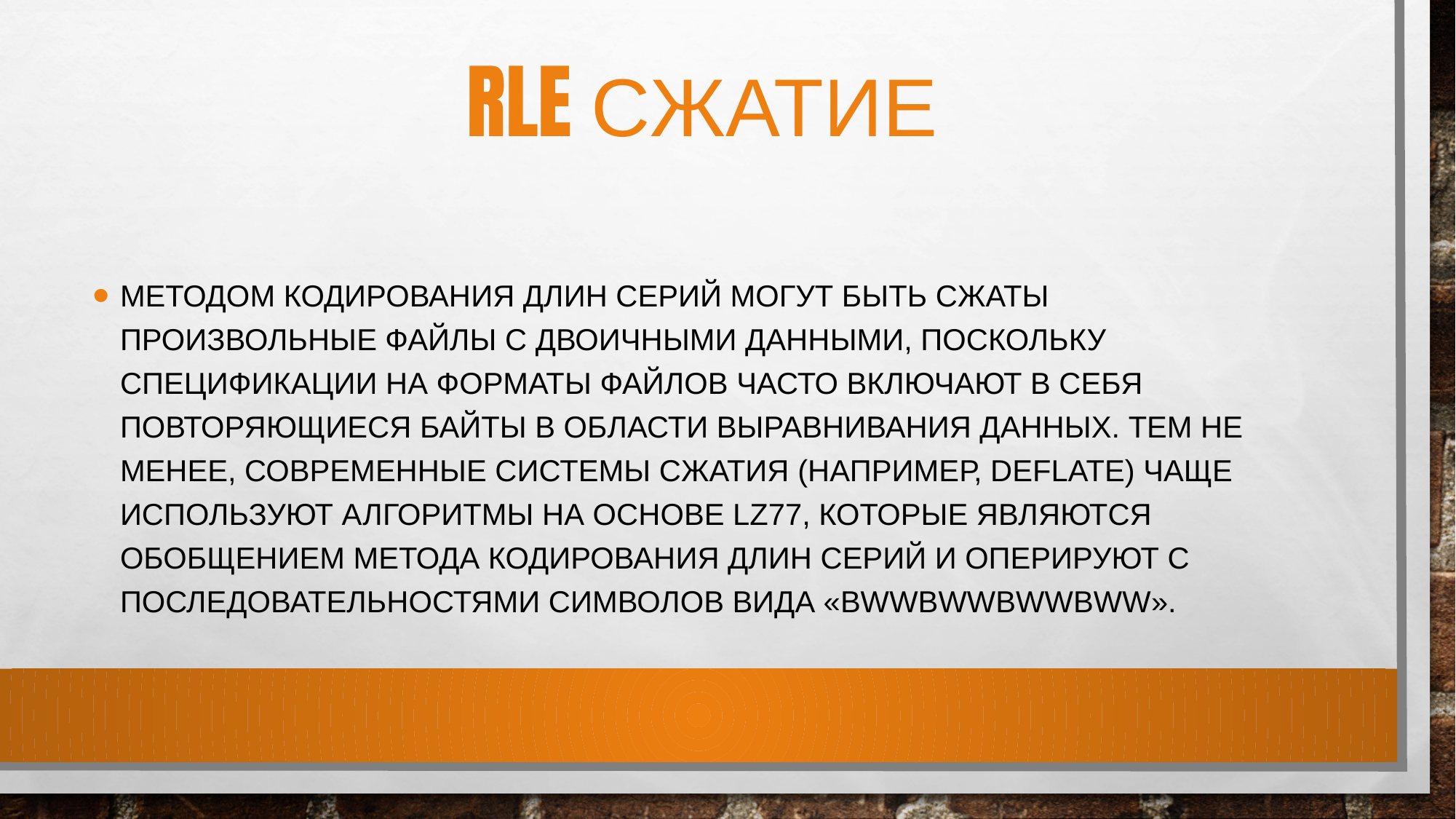

# Rle сжатие
Методом кодирования длин серий могут быть сжаты произвольные файлы с двоичными данными, поскольку спецификации на форматы файлов часто включают в себя повторяющиеся байты в области выравнивания данных. Тем не менее, современные системы сжатия (например, DEFLATE) чаще используют алгоритмы на основе LZ77, которые являются обобщением метода кодирования длин серий и оперируют с последовательностями символов вида «BWWBWWBWWBWW».